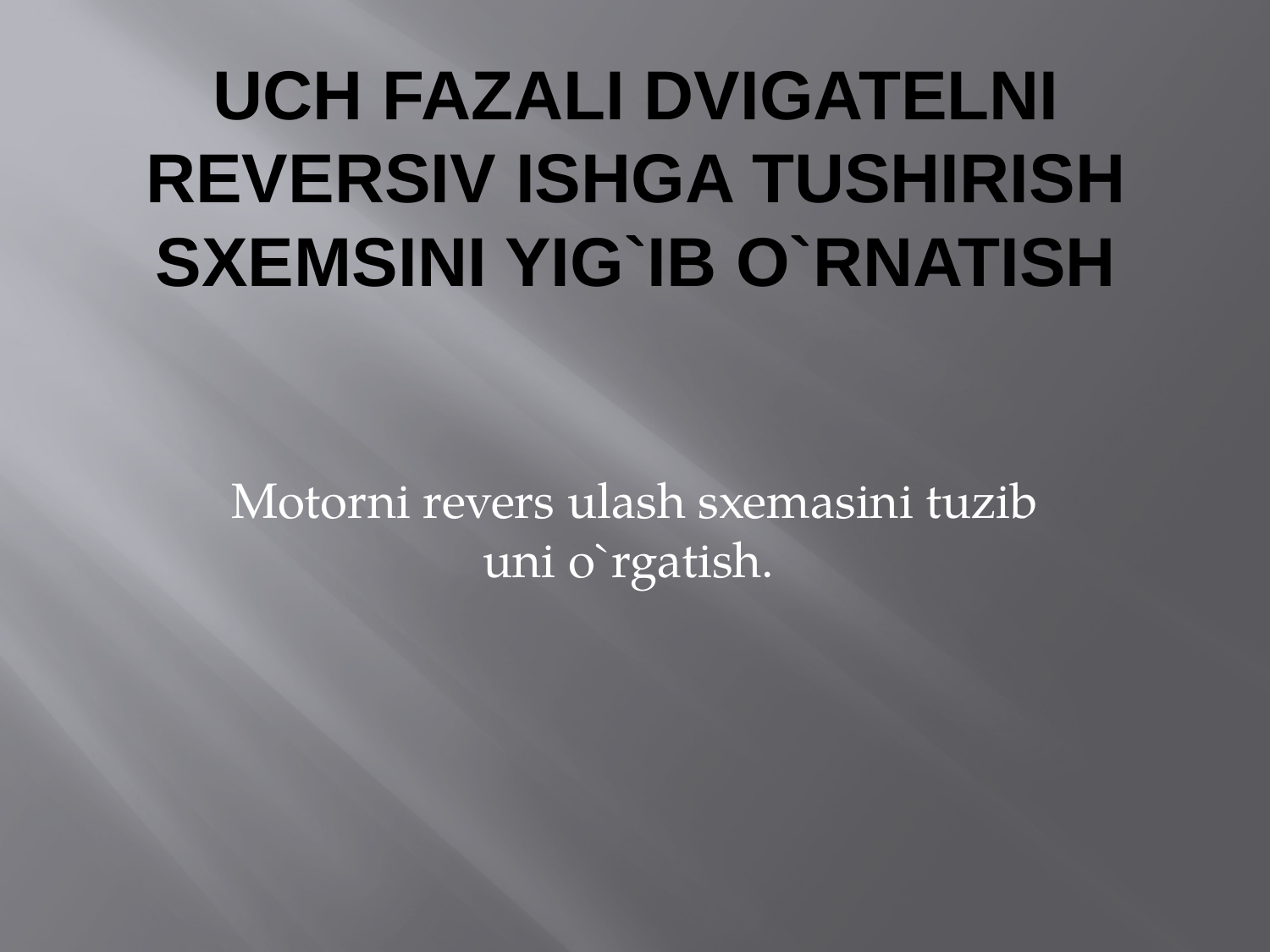

# Uch fazali dvigatelni reversiv ishga tushirish sxemsini yig`ib o`rnatish
Motorni revers ulash sxemasini tuzib uni o`rgatish.